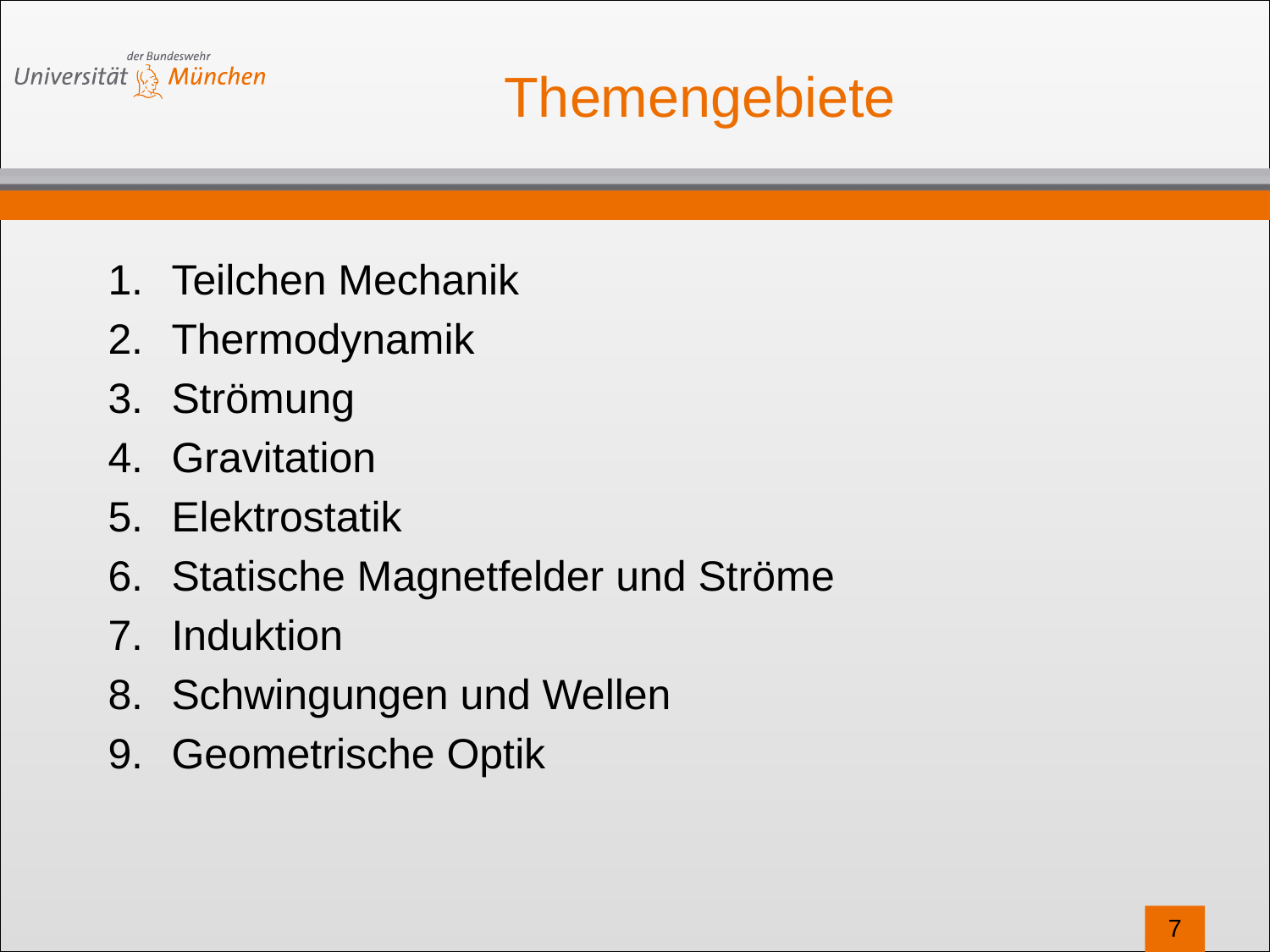

# Themengebiete
Teilchen Mechanik
Thermodynamik
Strömung
Gravitation
Elektrostatik
Statische Magnetfelder und Ströme
Induktion
Schwingungen und Wellen
Geometrische Optik

7